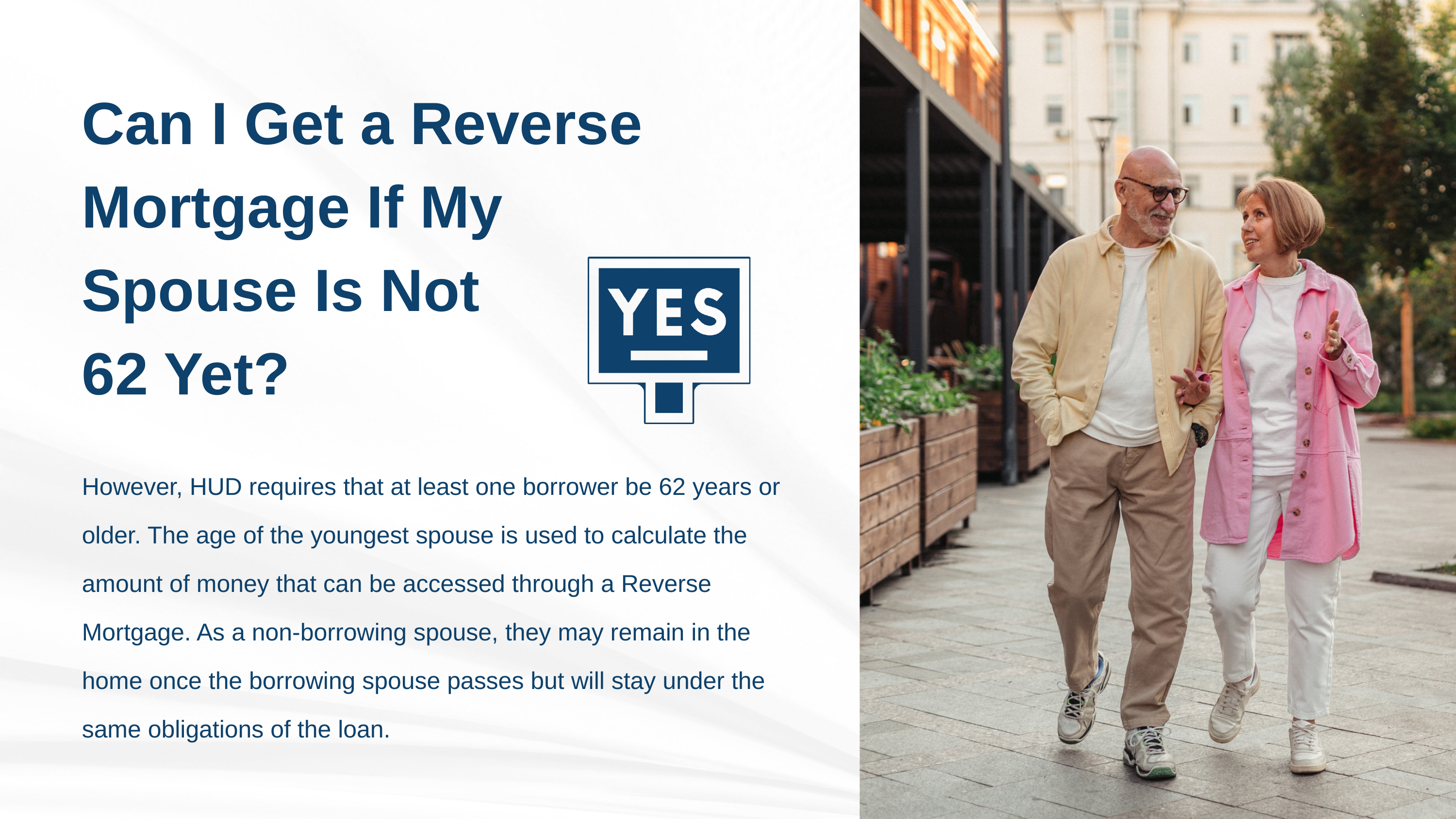

Can I Get a Reverse
Mortgage If My
Spouse Is Not
62 Yet?

However, HUD requires that at least one borrower be 62 years or older. The age of the youngest spouse is used to calculate the amount of money that can be accessed through a Reverse Mortgage. As a non-borrowing spouse, they may remain in the home once the borrowing spouse passes but will stay under the same obligations of the loan.